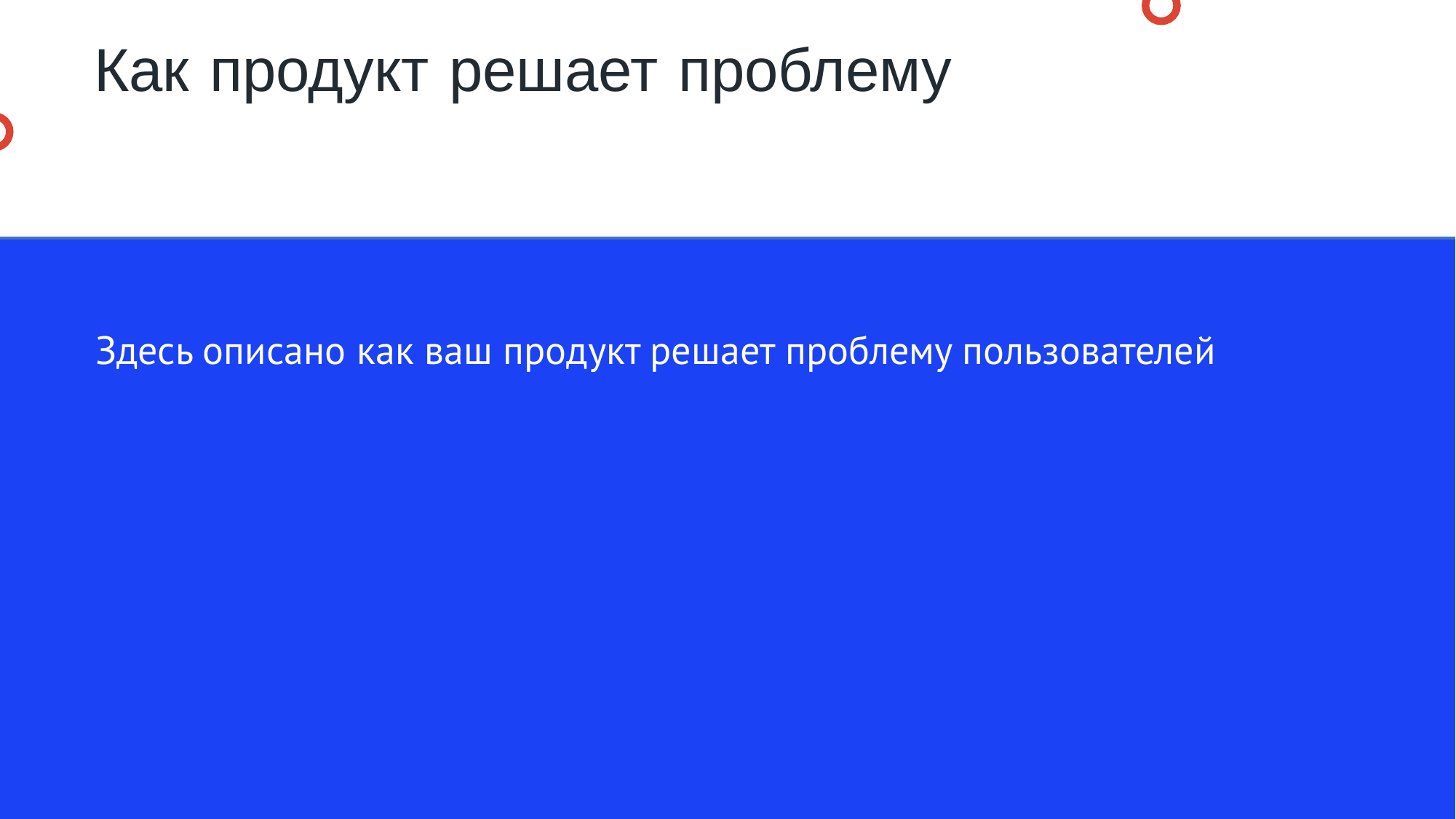

Как продукт решает проблему

Здесь описано как ваш продукт решает проблему пользователей